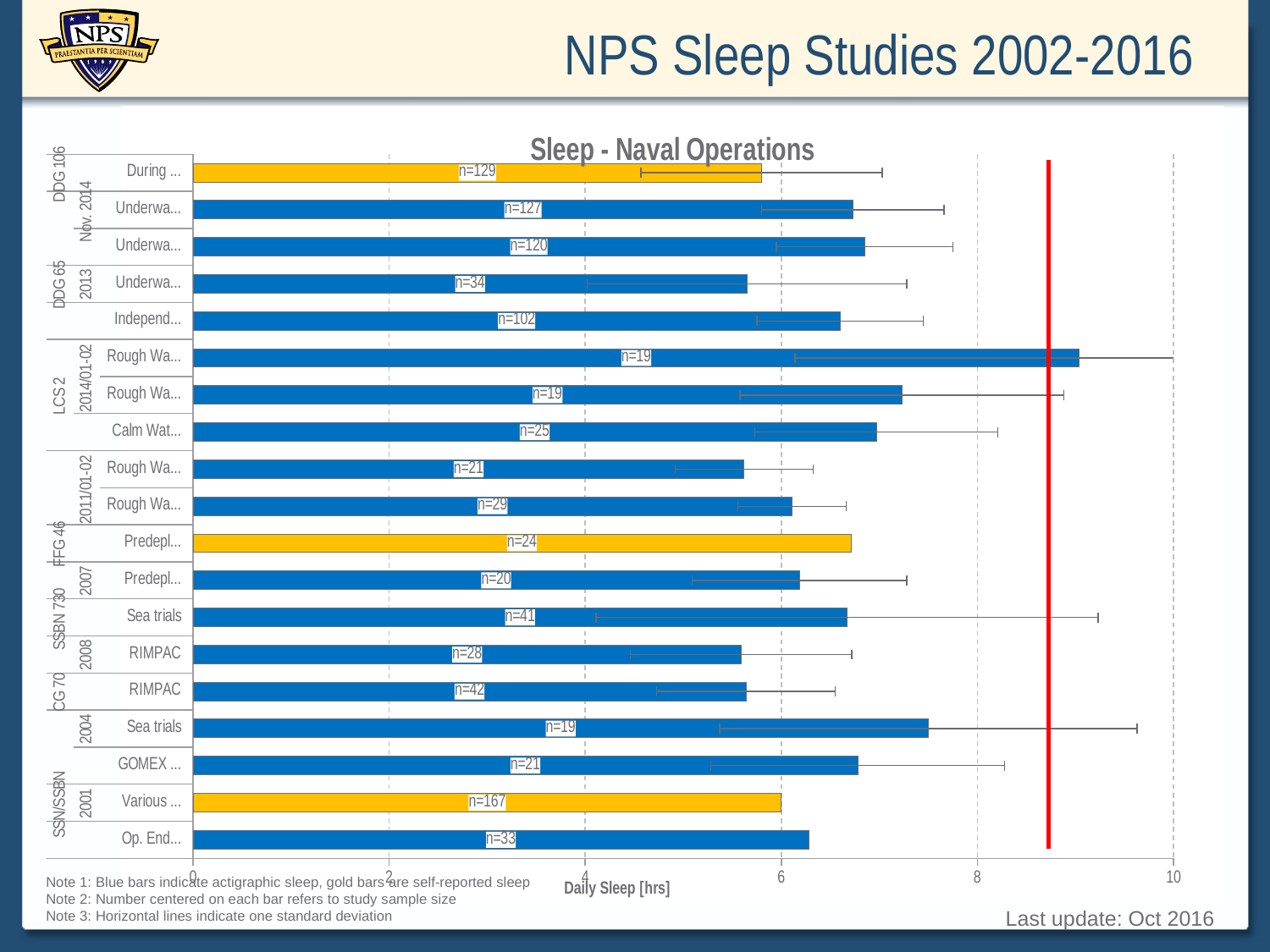

# NPS Sleep Studies 2002-2016

### Chart: Sleep - Naval Operations

| Category | Average sleep |
|---|---|
| Op. Enduring Freedom_x000d_Night Ops | 6.28 |
| Various operations | 6.0 |
| GOMEX 05-1 | 6.78 |
| Sea trials | 7.5 |
| RIMPAC | 5.64 |
| RIMPAC | 5.59 |
| Sea trials | 6.67 |
| Predeployment Workups_x000d_Underway | 6.183999999999997 |
| Predeployment Workups_x000d_Underway | 6.71 |
| Rough Water Trials - SS<4 | 6.109999999999999 |
| Rough Water Trials - SS≥4 | 5.619999999999996 |
| Calm Water Trials - 2013/05 | 6.97 |
| Rough Water Trials - SS≤4 | 7.23 |
| Rough Water Trials - SS 5-6 | 9.04 |
| Independent steaming_x000d_in Arabian Golf | 6.6 |
| Underway Training | 5.649999999999998 |
| Underway Training - RX Dep | 6.85 |
| Underway Training - RX Dep | 6.73 |
| During deployment | 5.8 |
Note 1: Blue bars indicate actigraphic sleep, gold bars are self-reported sleep
Note 2: Number centered on each bar refers to study sample size
Note 3: Horizontal lines indicate one standard deviation
Last update: Oct 2016